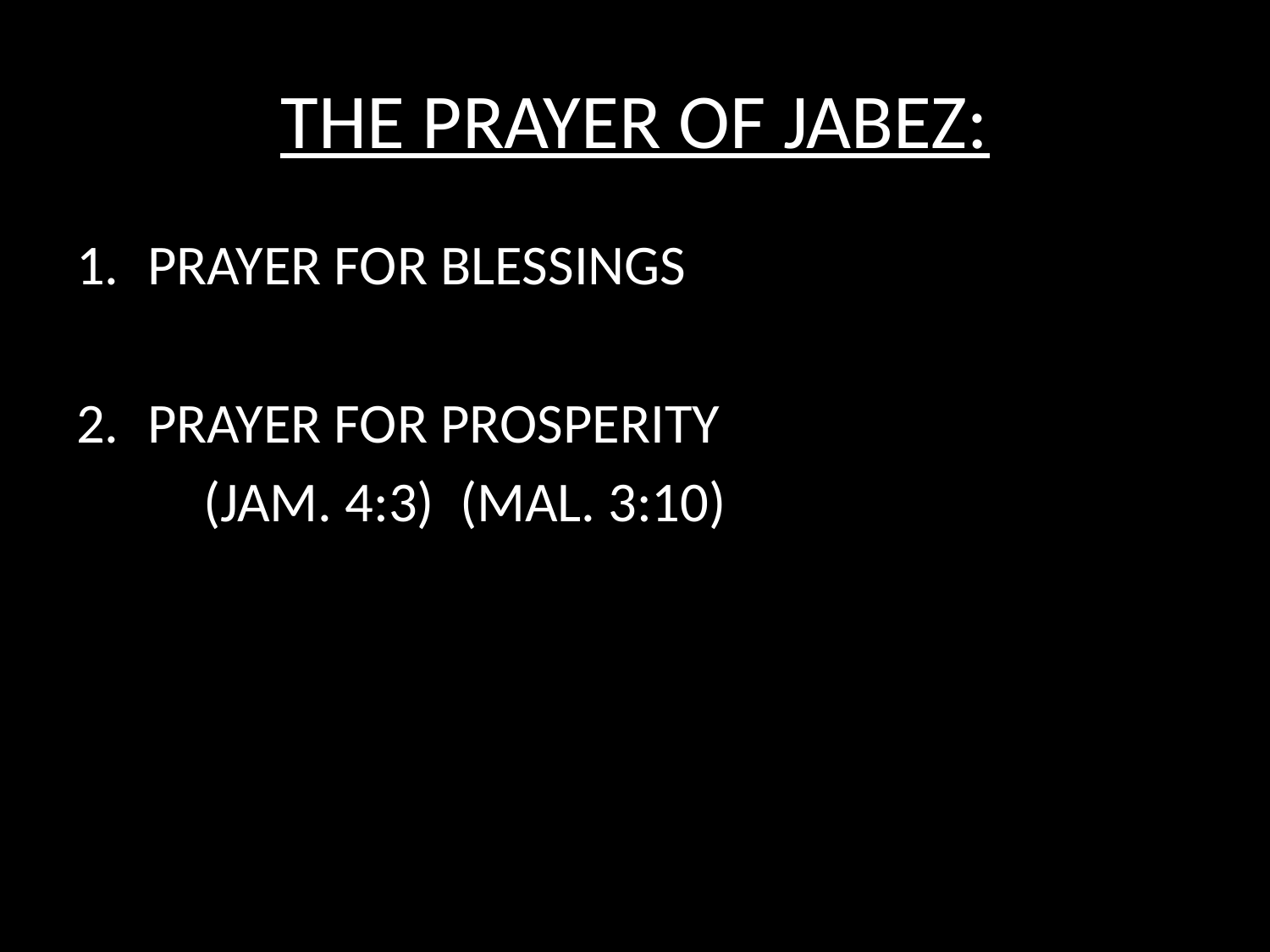

# THE PRAYER OF JABEZ:
PRAYER FOR BLESSINGS

PRAYER FOR PROSPERITY
	(JAM. 4:3)  (MAL. 3:10)